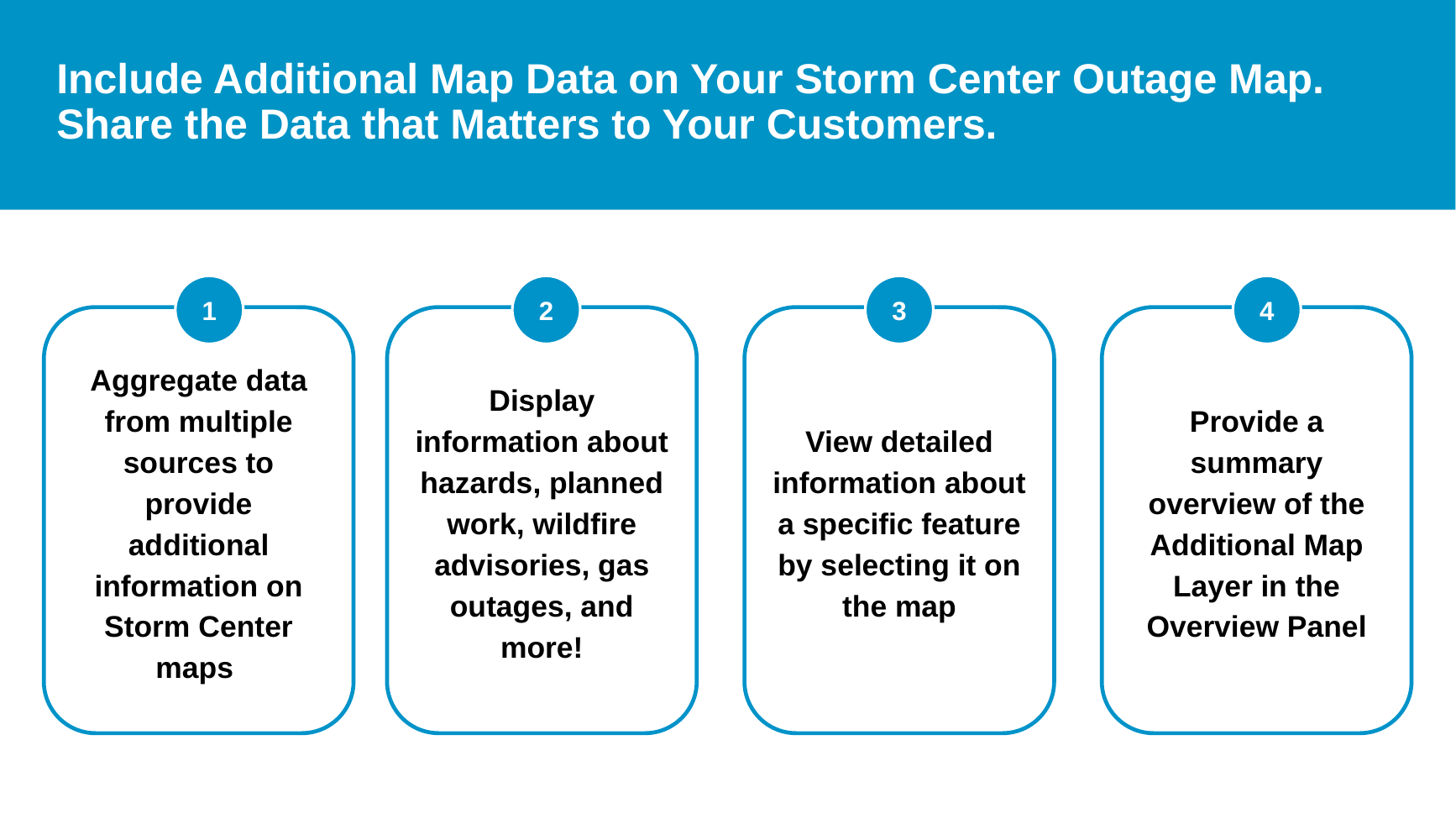

Include Additional Map Data on Your Storm Center Outage Map.
Share the Data that Matters to Your Customers.
1
2
3
4
Aggregate data from multiple sources to provide additional information on Storm Center maps
Display information about hazards, planned work, wildfire advisories, gas outages, and more!
View detailed information about a specific feature by selecting it on the map
Provide a summary overview of the Additional Map Layer in the Overview Panel